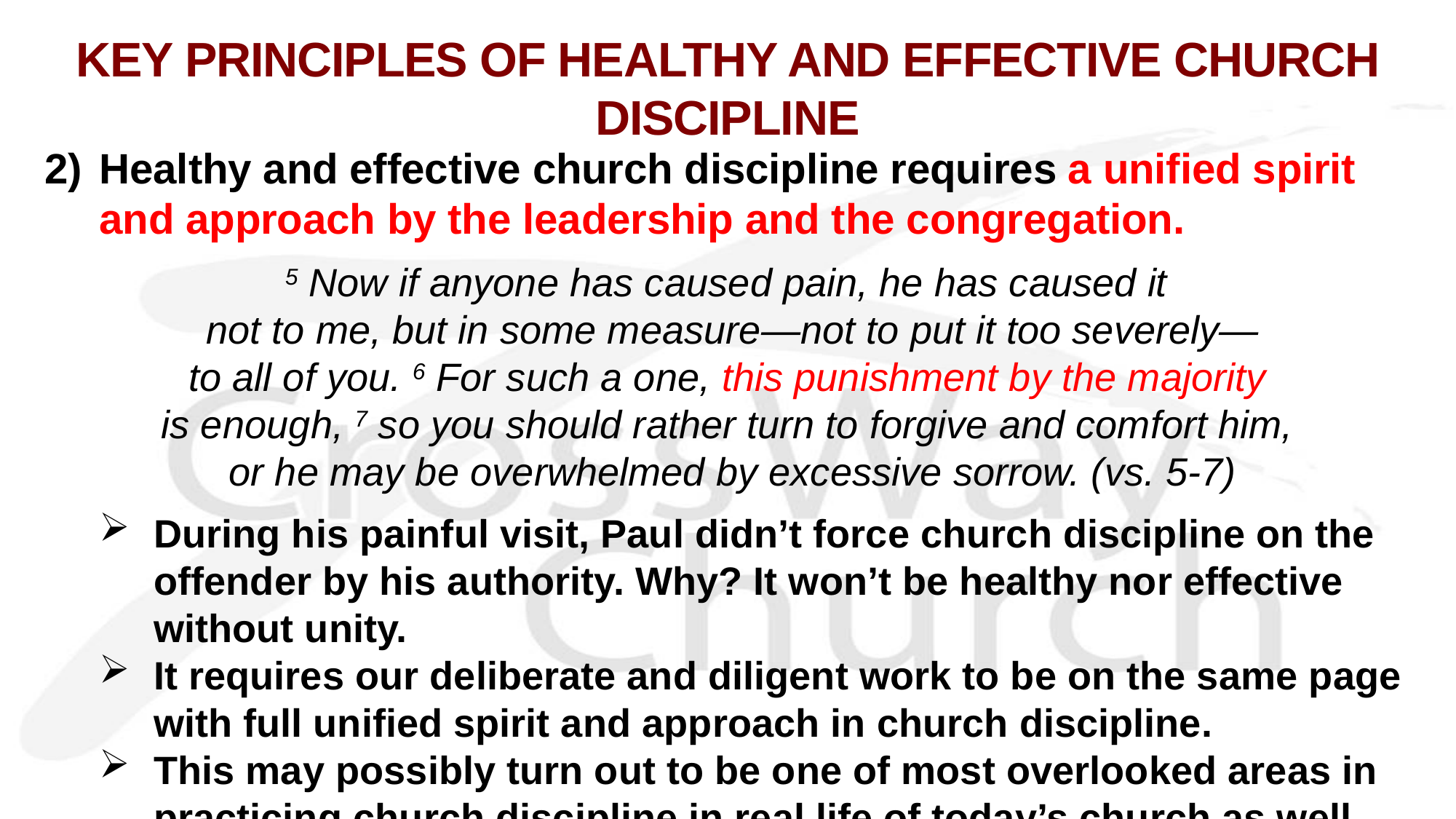

# KEY PRINCIPLES OF HEALTHY AND EFFECTIVE CHURCH DISCIPLINE
2)	Healthy and effective church discipline requires a unified spirit and approach by the leadership and the congregation.

5 Now if anyone has caused pain, he has caused it
not to me, but in some measure—not to put it too severely—
to all of you. 6 For such a one, this punishment by the majority
is enough, 7 so you should rather turn to forgive and comfort him,
or he may be overwhelmed by excessive sorrow. (vs. 5-7)

During his painful visit, Paul didn’t force church discipline on the offender by his authority. Why? It won’t be healthy nor effective without unity.
It requires our deliberate and diligent work to be on the same page with full unified spirit and approach in church discipline.
This may possibly turn out to be one of most overlooked areas in practicing church discipline in real life of today’s church as well.